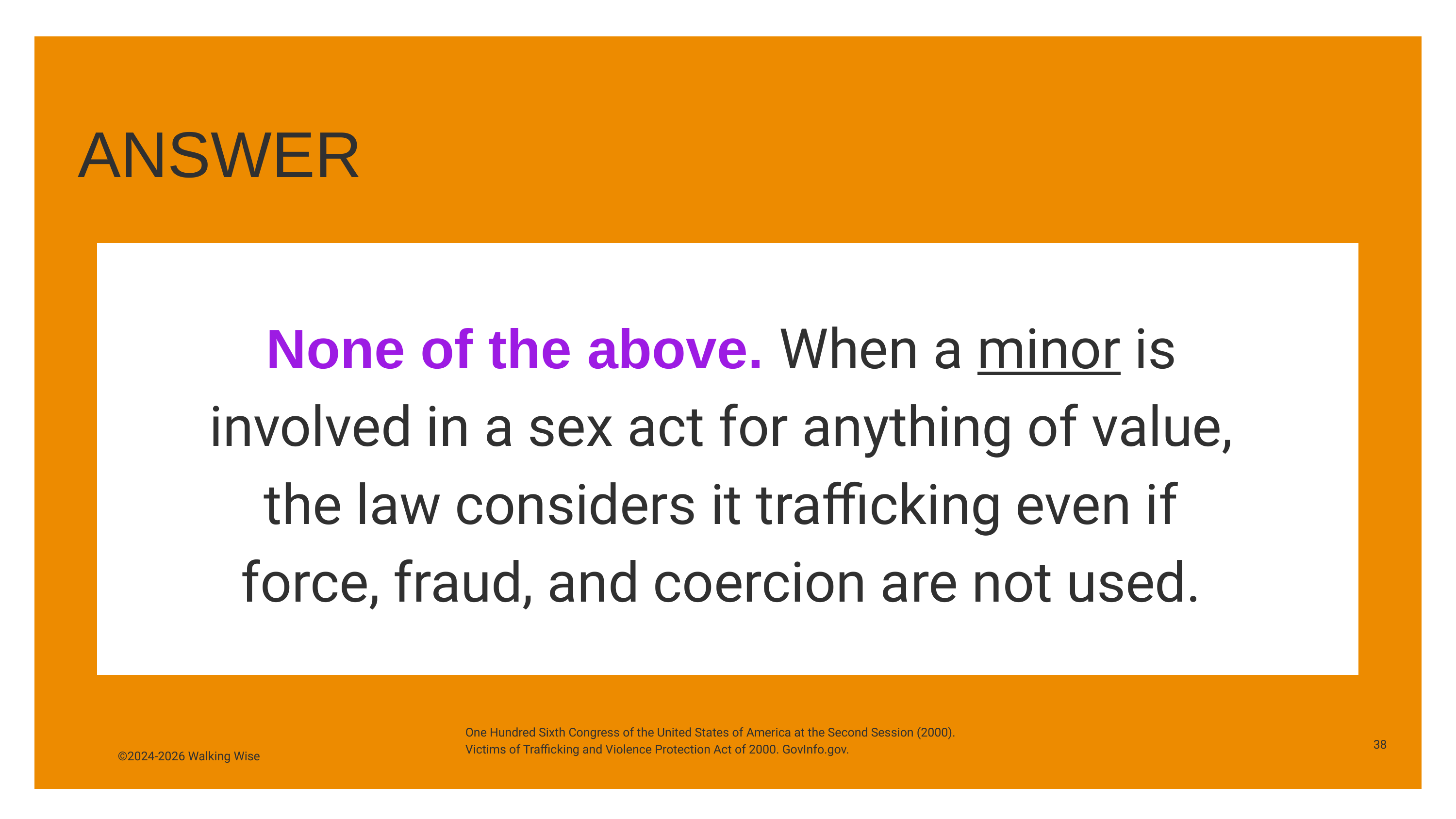

ANSWER

None of the above. When a minor is involved in a sex act for anything of value, the law considers it trafficking even if force, fraud, and coercion are not used.
One Hundred Sixth Congress of the United States of America at the Second Session (2000). Victims of Trafficking and Violence Protection Act of 2000. GovInfo.gov.
38
©2024-2026 Walking Wise